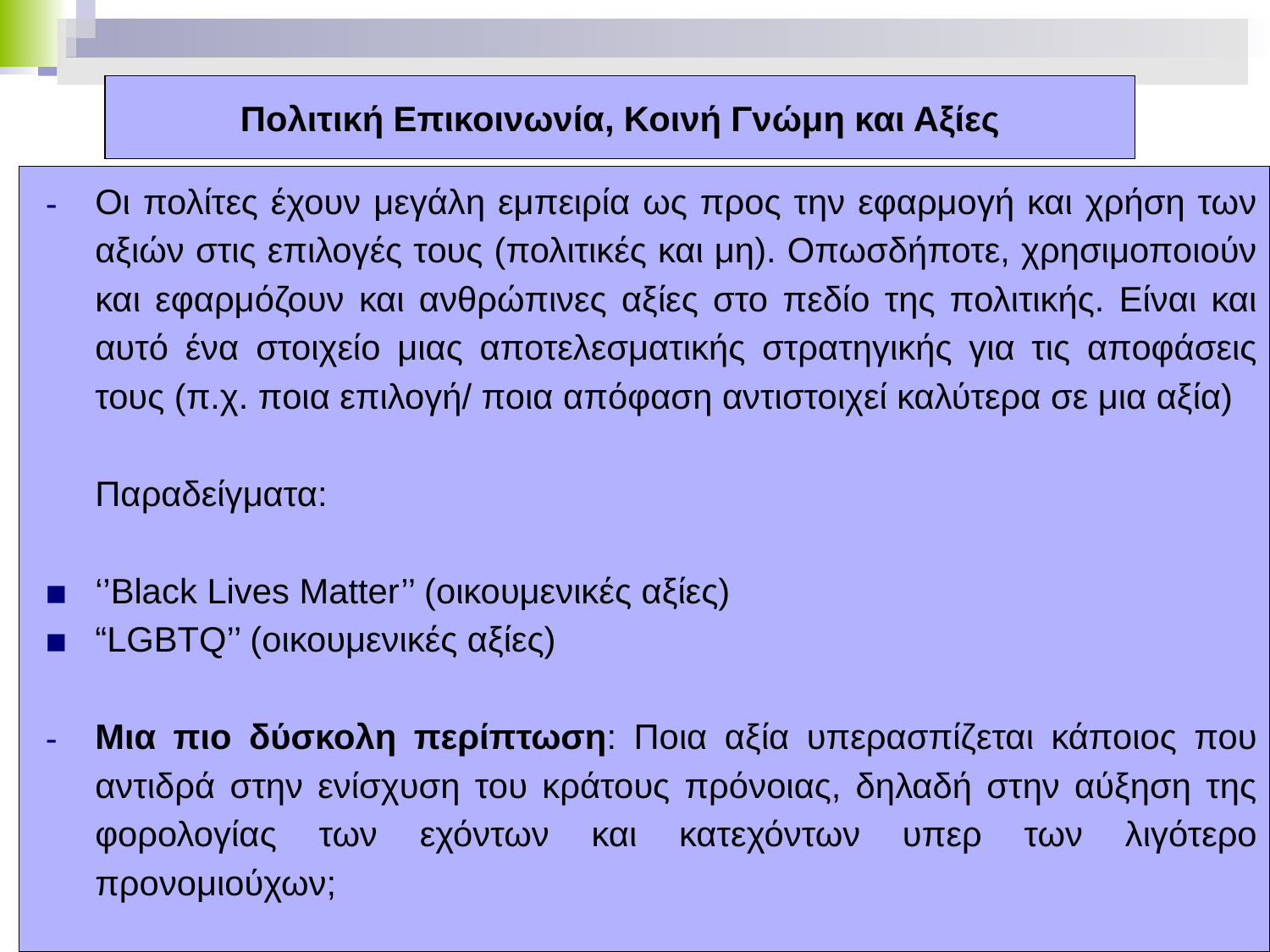

# Πολιτική Επικοινωνία, Κοινή Γνώμη και Αξίες
Οι πολίτες έχουν μεγάλη εμπειρία ως προς την εφαρμογή και χρήση των αξιών στις επιλογές τους (πολιτικές και μη). Οπωσδήποτε, χρησιμοποιούν και εφαρμόζουν και ανθρώπινες αξίες στο πεδίο της πολιτικής. Είναι και αυτό ένα στοιχείο μιας αποτελεσματικής στρατηγικής για τις αποφάσεις τους (π.χ. ποια επιλογή/ ποια απόφαση αντιστοιχεί καλύτερα σε μια αξία)

Παραδείγματα:

‘’Black Lives Matter’’ (οικουμενικές αξίες)
“LGBTQ’’ (οικουμενικές αξίες)

Μια πιο δύσκολη περίπτωση: Ποια αξία υπερασπίζεται κάποιος που αντιδρά στην ενίσχυση του κράτους πρόνοιας, δηλαδή στην αύξηση της φορολογίας των εχόντων και κατεχόντων υπερ των λιγότερο προνομιούχων;